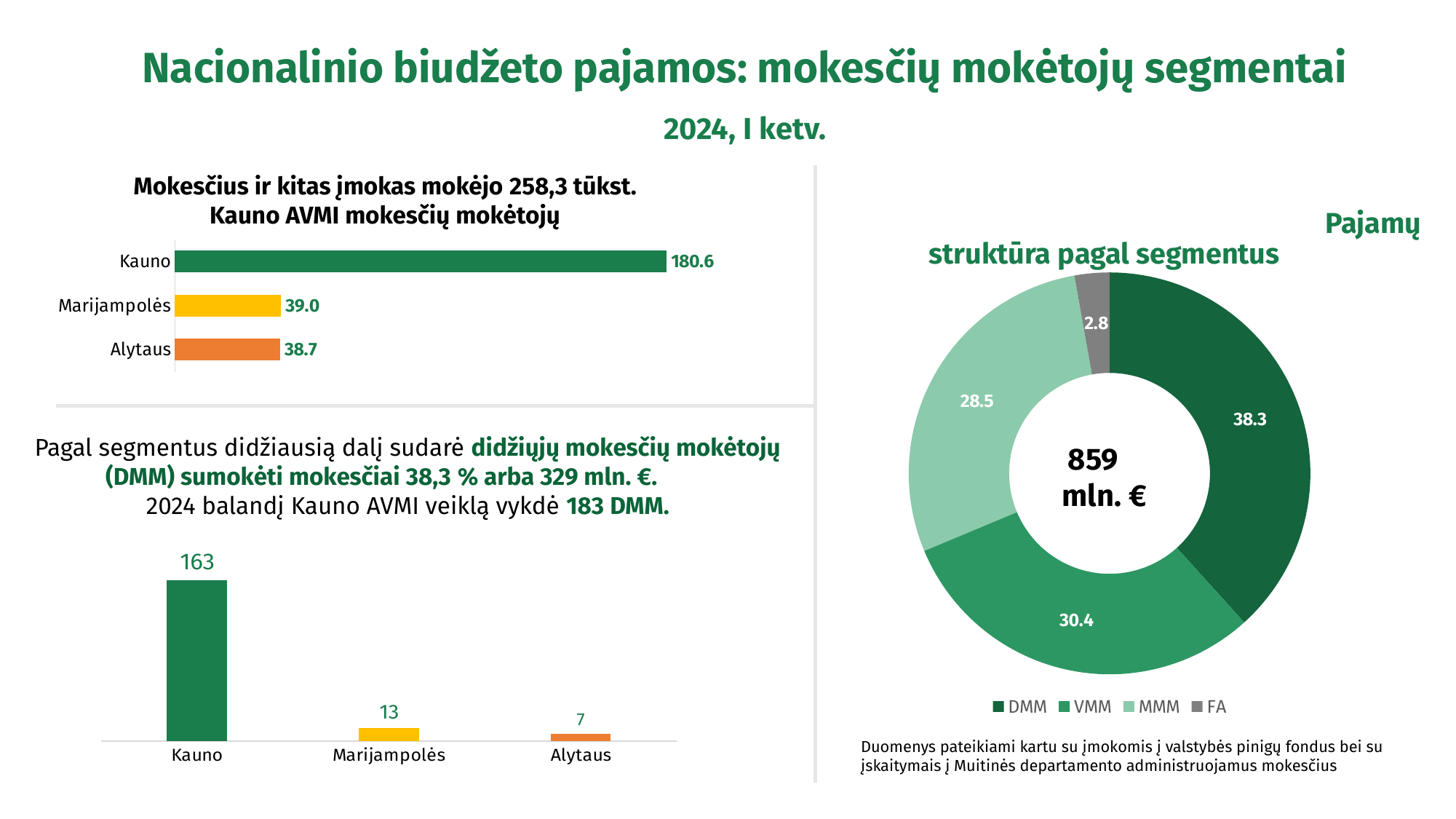

# Nacionalinio biudžeto pajamos: mokesčių mokėtojų segmentai 2024, I ketv.
Mokesčius ir kitas įmokas mokėjo 258,3 tūkst. Kauno AVMI mokesčių mokėtojų
                                                                                Pajamų struktūra pagal segmentus

### Chart

| Category |  |
|---|---|
| Alytaus | 38.7 |
| Marijampolės | 39.0 |
| Kauno | 180.6 |

### Chart

| Category | Procentai |
|---|---|
| DMM | 38.3 |
| VMM | 30.4 |
| MMM | 28.5 |
| FA | 2.8 |
Pagal segmentus didžiausią dalį sudarė didžiųjų mokesčių mokėtojų (DMM) sumokėti mokesčiai 38,3 % arba 329 mln. €.
2024 balandį Kauno AVMI veiklą vykdė 183 DMM.
859    mln. €

### Chart

| Category |  |
|---|---|
| Kauno | 163.0 |
| Marijampolės | 13.0 |
| Alytaus | 7.0 |
Duomenys pateikiami kartu su įmokomis į valstybės pinigų fondus bei su įskaitymais į Muitinės departamento administruojamus mokesčius